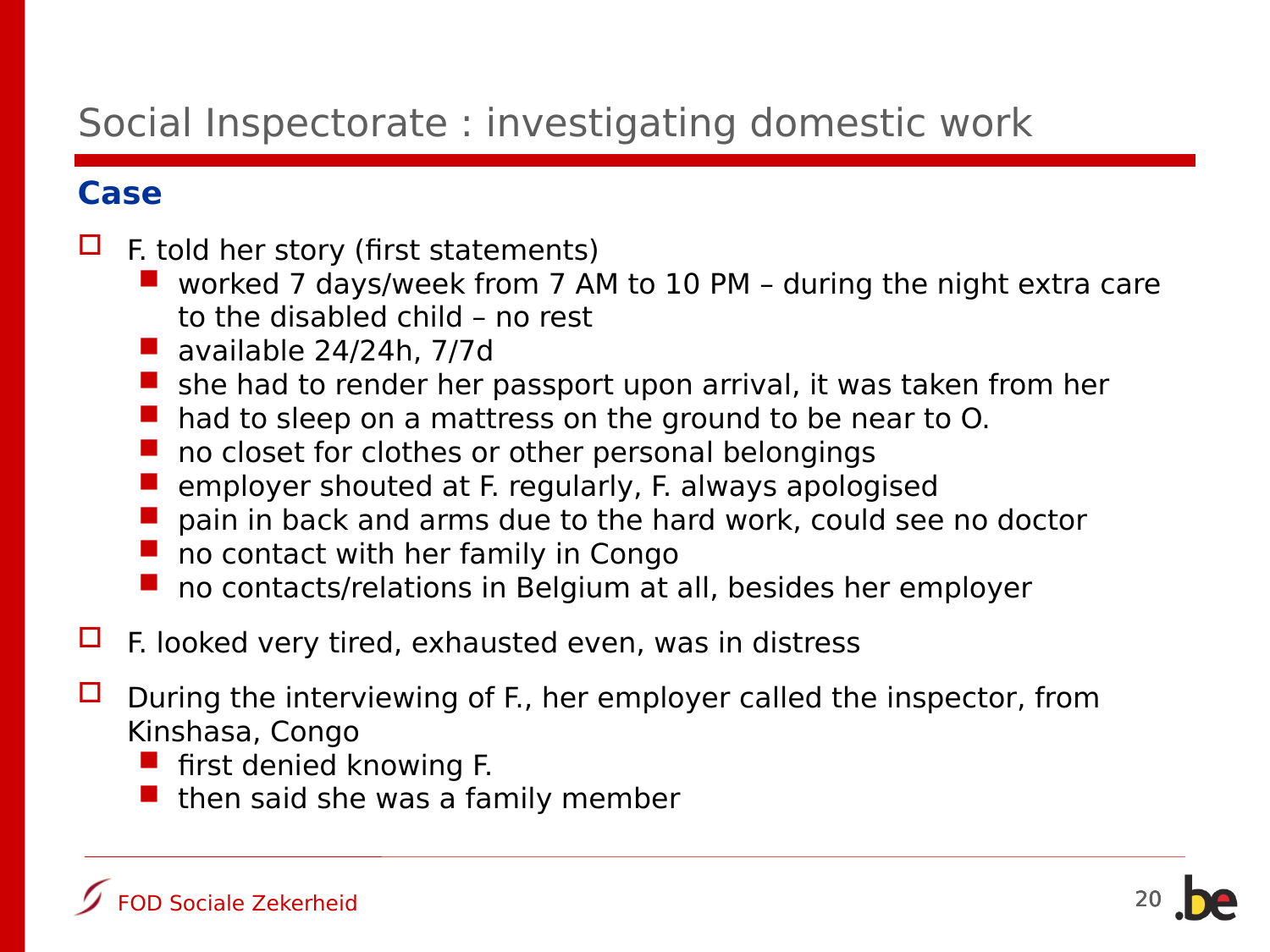

# Social Inspectorate : investigating domestic work
Case
F. told her story (first statements)
worked 7 days/week from 7 AM to 10 PM – during the night extra care to the disabled child – no rest
available 24/24h, 7/7d
she had to render her passport upon arrival, it was taken from her
had to sleep on a mattress on the ground to be near to O.
no closet for clothes or other personal belongings
employer shouted at F. regularly, F. always apologised
pain in back and arms due to the hard work, could see no doctor
no contact with her family in Congo
no contacts/relations in Belgium at all, besides her employer
F. looked very tired, exhausted even, was in distress
During the interviewing of F., her employer called the inspector, from Kinshasa, Congo
first denied knowing F.
then said she was a family member

20
20
20
20